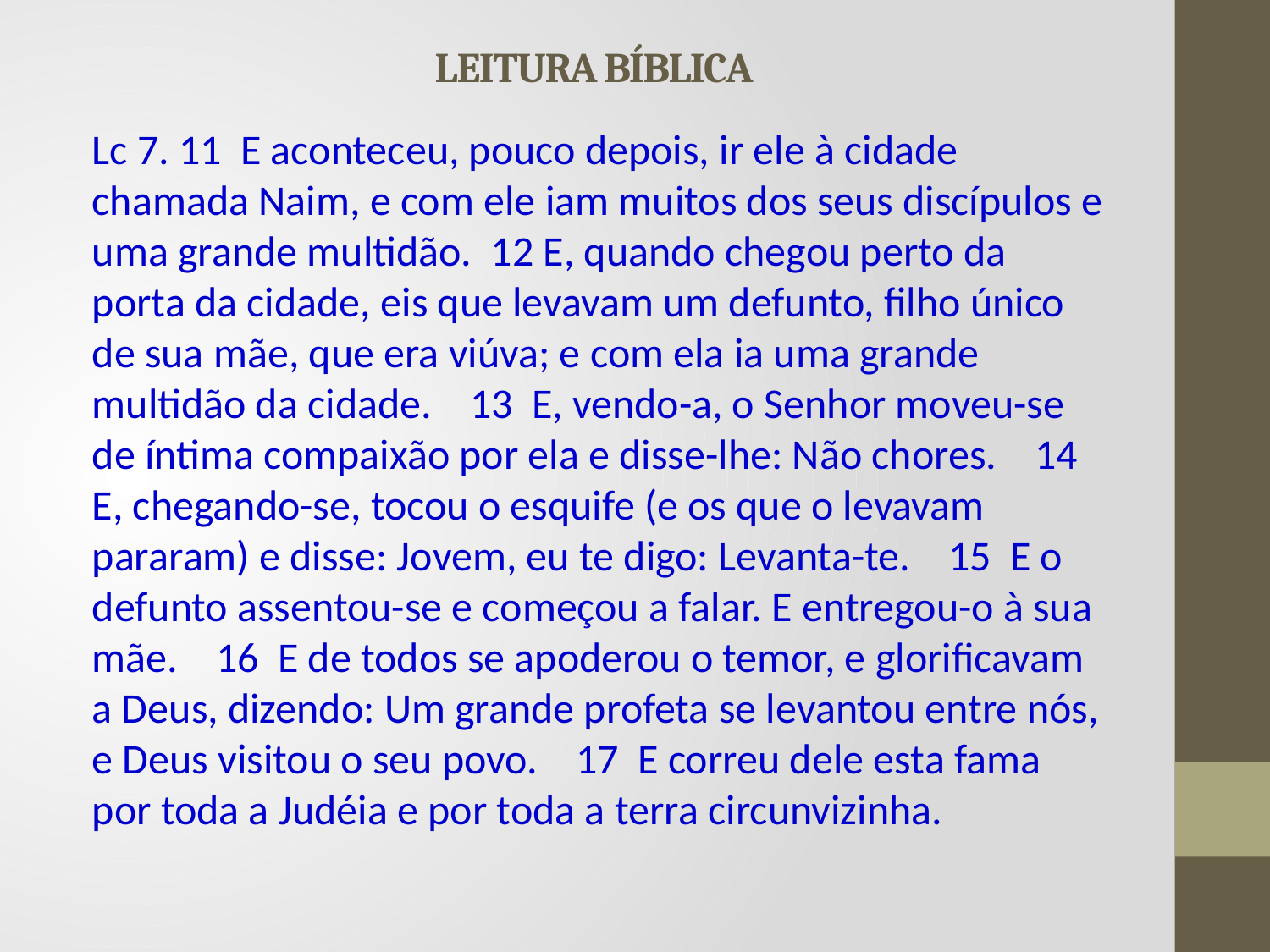

# LEITURA BÍBLICA
Lc 7. 11  E aconteceu, pouco depois, ir ele à cidade chamada Naim, e com ele iam muitos dos seus discípulos e uma grande multidão.  12 E, quando chegou perto da porta da cidade, eis que levavam um defunto, filho único de sua mãe, que era viúva; e com ela ia uma grande multidão da cidade.    13  E, vendo-a, o Senhor moveu-se de íntima compaixão por ela e disse-lhe: Não chores.    14  E, chegando-se, tocou o esquife (e os que o levavam pararam) e disse: Jovem, eu te digo: Levanta-te.    15  E o defunto assentou-se e começou a falar. E entregou-o à sua mãe.    16  E de todos se apoderou o temor, e glorificavam a Deus, dizendo: Um grande profeta se levantou entre nós, e Deus visitou o seu povo.    17  E correu dele esta fama por toda a Judéia e por toda a terra circunvizinha.